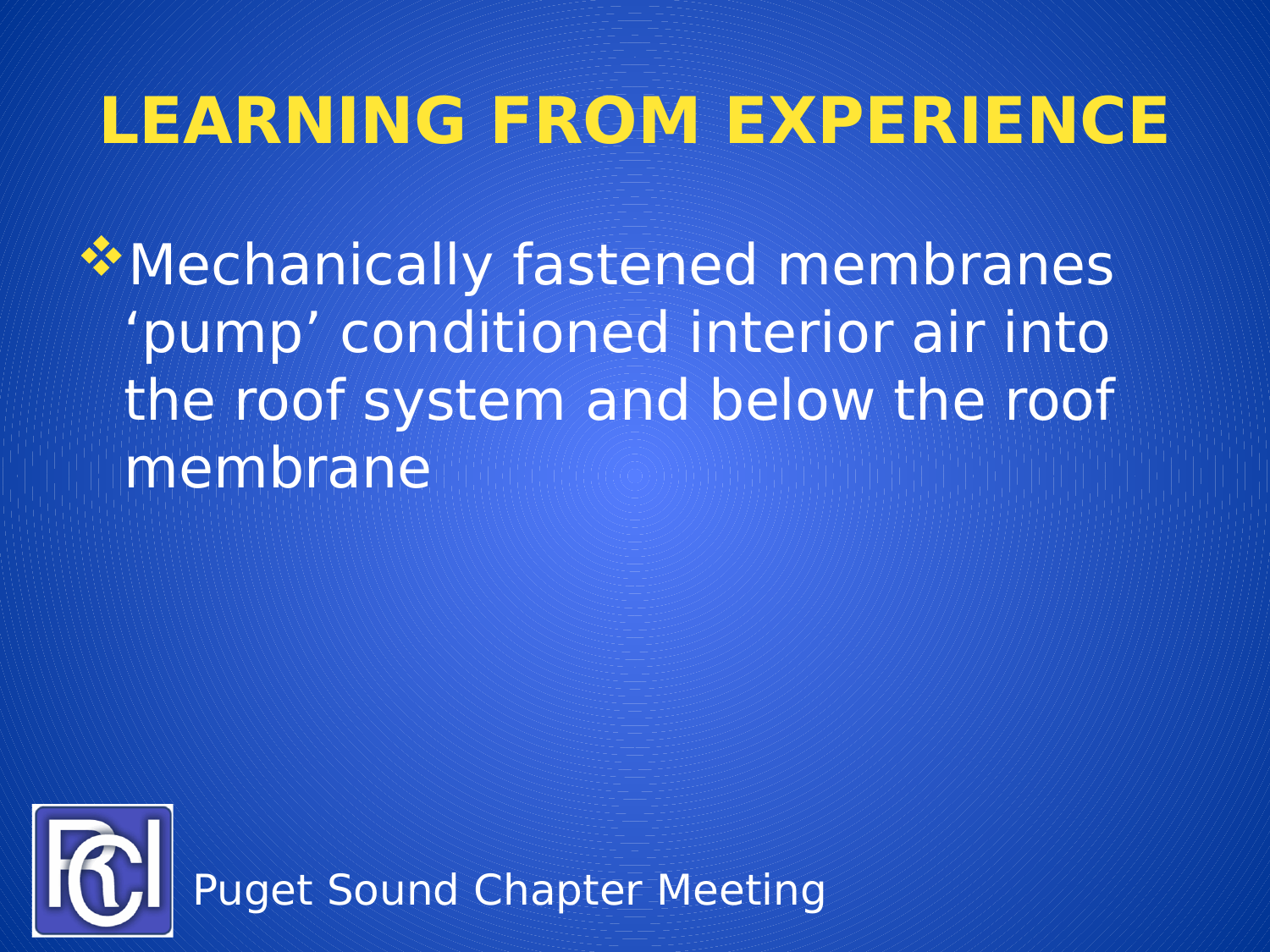

# Learning from Experience
Mechanically fastened membranes ‘pump’ conditioned interior air into the roof system and below the roof membrane